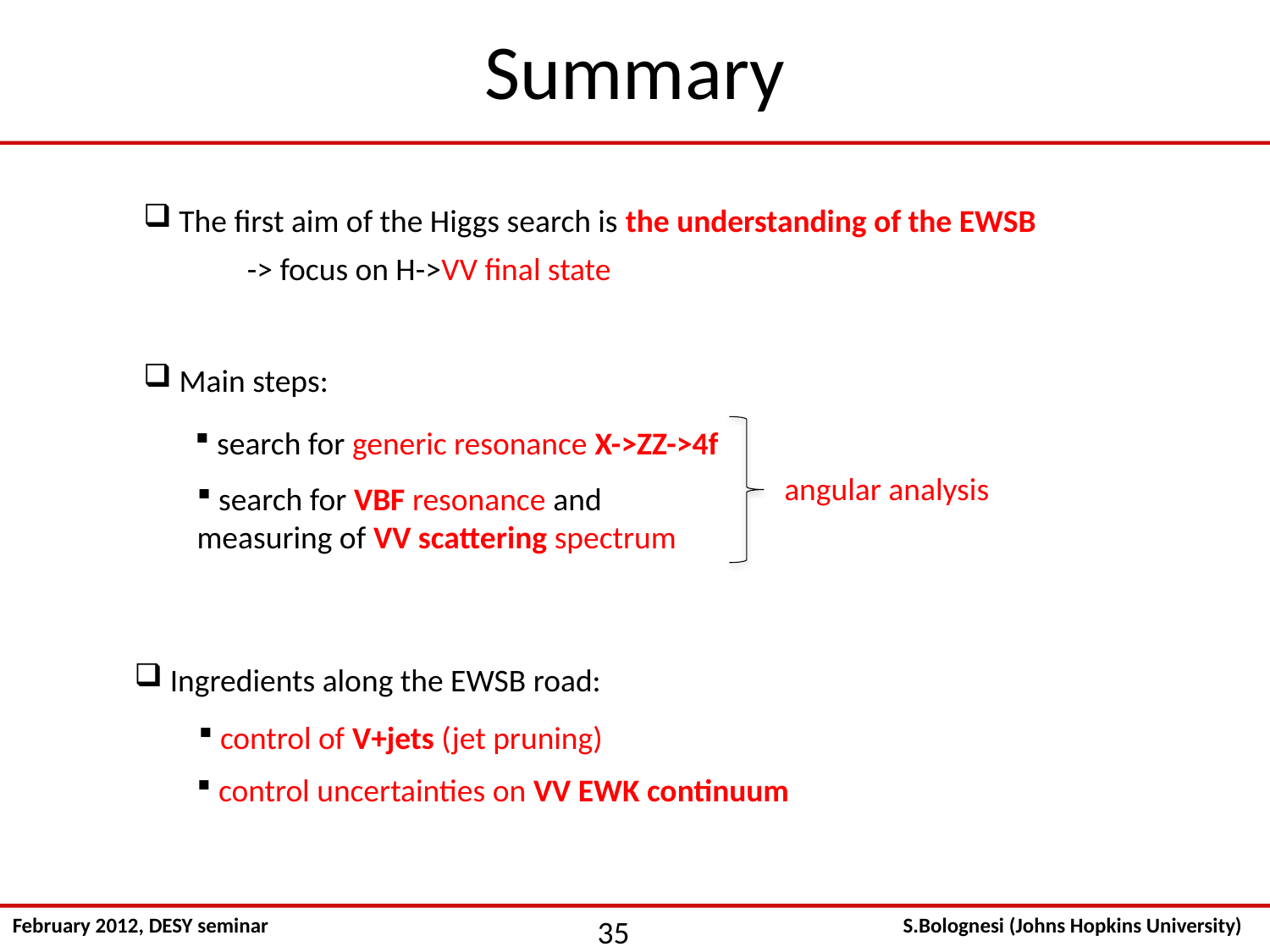

# Summary

 The first aim of the Higgs search is the understanding of the EWSB
-> focus on H->VV final state
 Main steps:
 search for generic resonance X->ZZ->4f

angular analysis
 search for VBF resonance and measuring of VV scattering spectrum
 Ingredients along the EWSB road:
 control of V+jets (jet pruning)
 control uncertainties on VV EWK continuum

February 2012, DESY seminar
35
S.Bolognesi (Johns Hopkins University)